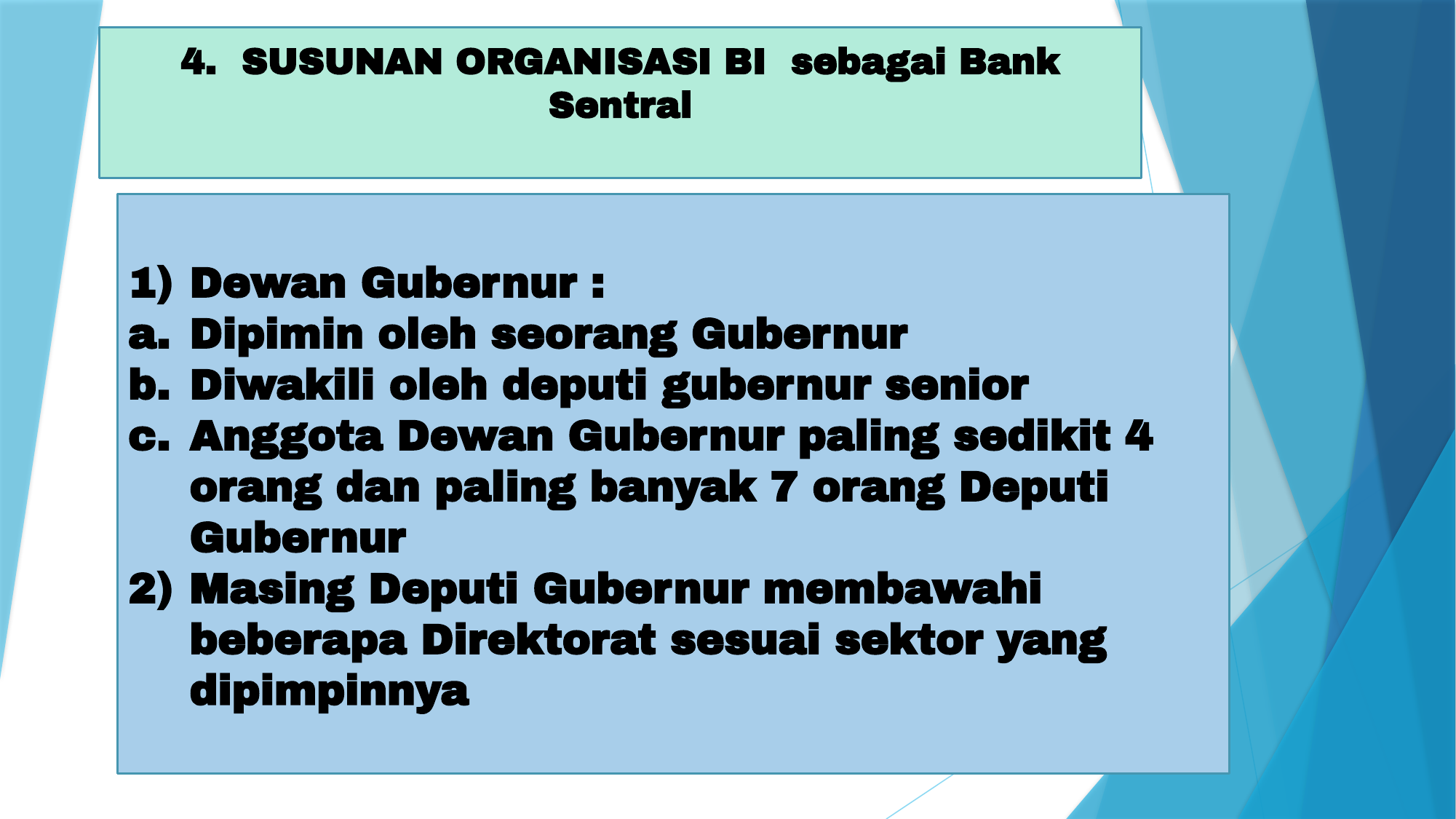

4.  SUSUNAN ORGANISASI BI  sebagai Bank Sentral

Dewan Gubernur :
Dipimin oleh seorang Gubernur
Diwakili oleh deputi gubernur senior
Anggota Dewan Gubernur paling sedikit 4 orang dan paling banyak 7 orang Deputi Gubernur
Masing Deputi Gubernur membawahi beberapa Direktorat sesuai sektor yang dipimpinnya

# Pengertian Sistem Keuangan dan Sistem Keuangan Indonesia Sistem Moneter Indonesia Sistem Perbankan Indonesia Bank Umum  dan Bank Perkreditan Rakyat Bank Konvensional dan Bank Syariah